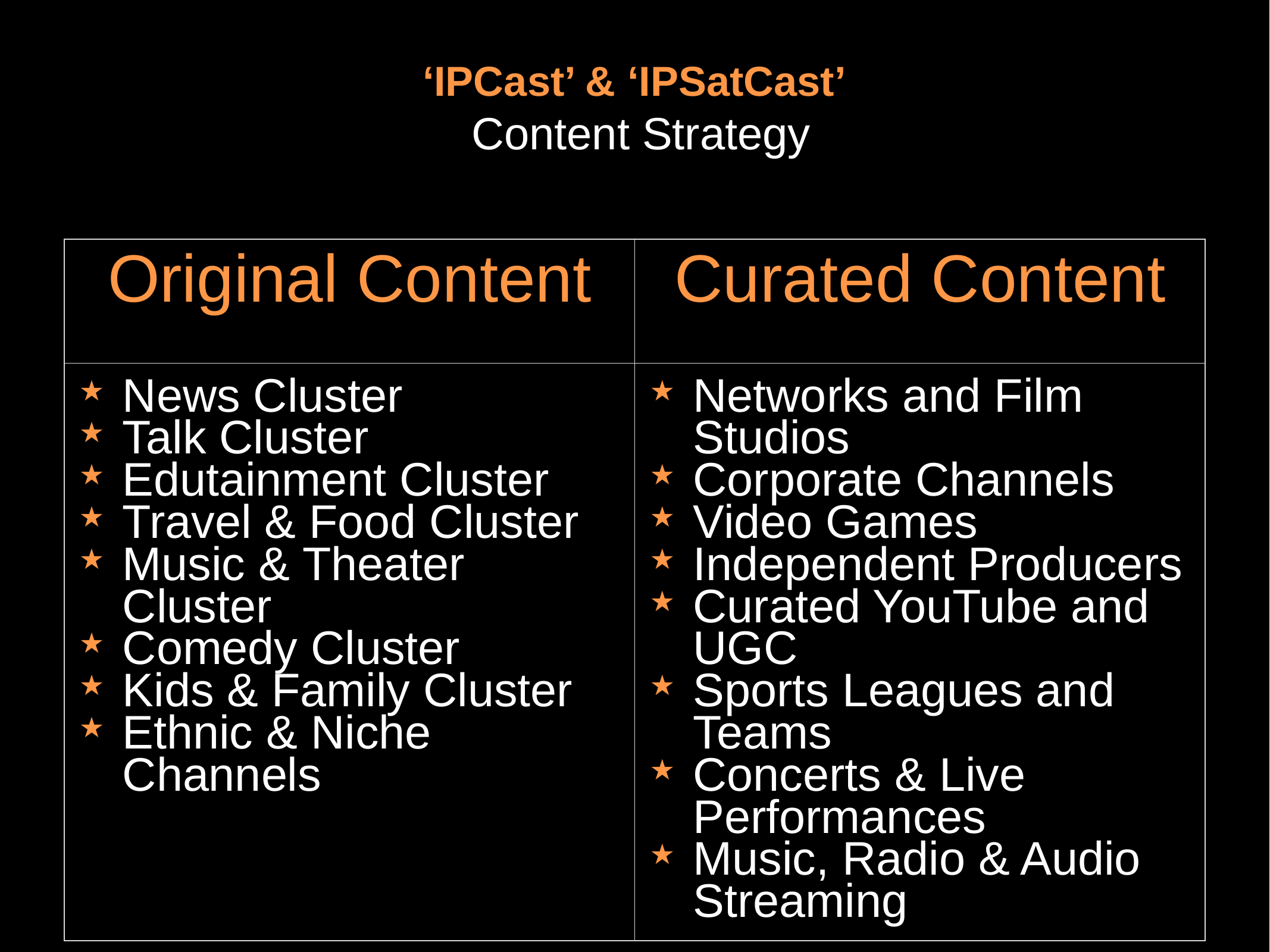

# ‘IPCast’ & ‘IPSatCast’ Content Strategy
| Original Content | Curated Content |
| --- | --- |
| News Cluster Talk Cluster Edutainment Cluster Travel & Food Cluster Music & Theater Cluster Comedy Cluster Kids & Family Cluster Ethnic & Niche Channels | Networks and Film Studios Corporate Channels Video Games Independent Producers Curated YouTube and UGC Sports Leagues and Teams Concerts & Live Performances Music, Radio & Audio Streaming |